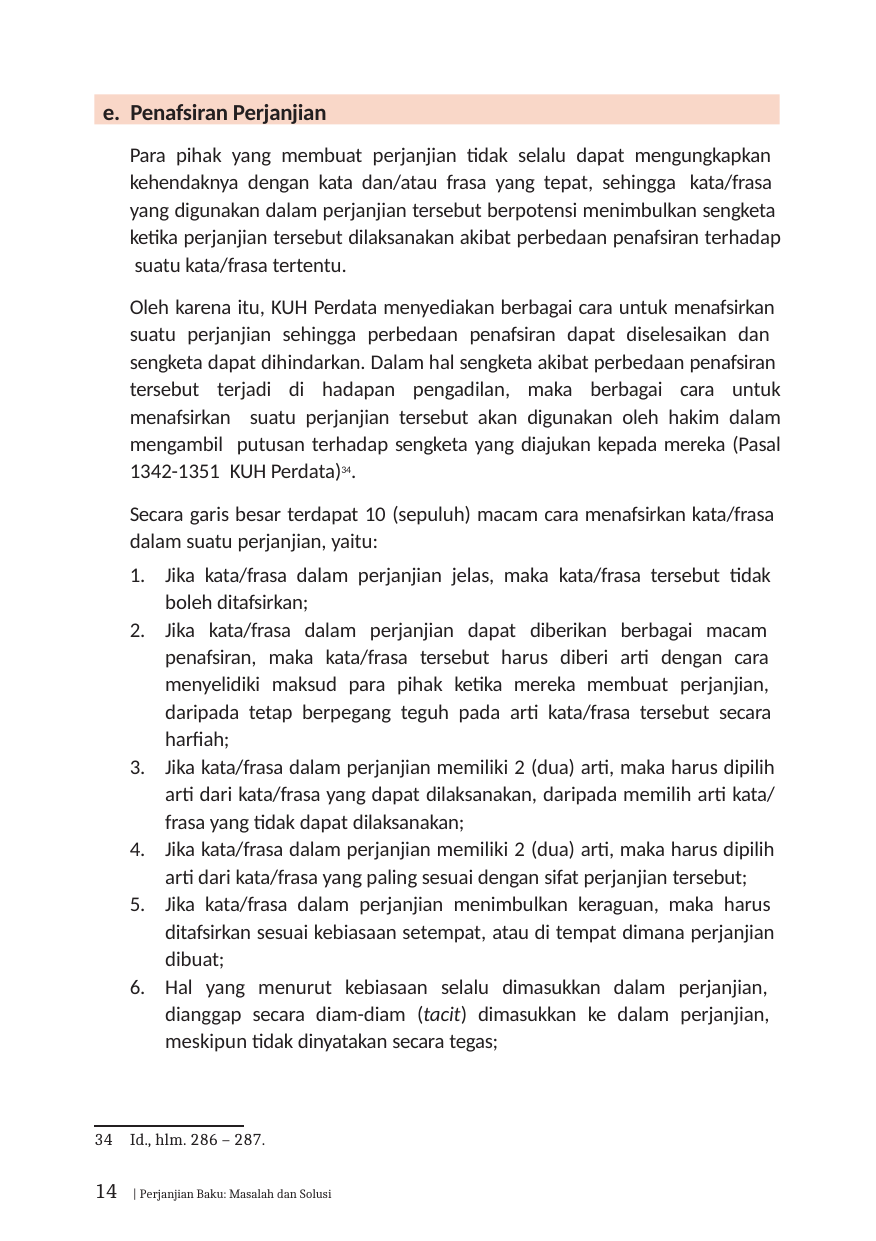

e. Penafsiran Perjanjian
Para pihak yang membuat perjanjian tidak selalu dapat mengungkapkan  kehendaknya dengan kata dan/atau frasa yang tepat, sehingga kata/frasa  yang digunakan dalam perjanjian tersebut berpotensi menimbulkan sengketa  ketika perjanjian tersebut dilaksanakan akibat perbedaan penafsiran terhadap  suatu kata/frasa tertentu.
Oleh karena itu, KUH Perdata menyediakan berbagai cara untuk menafsirkan  suatu perjanjian sehingga perbedaan penafsiran dapat diselesaikan dan  sengketa dapat dihindarkan. Dalam hal sengketa akibat perbedaan penafsiran  tersebut terjadi di hadapan pengadilan, maka berbagai cara untuk menafsirkan  suatu perjanjian tersebut akan digunakan oleh hakim dalam mengambil  putusan terhadap sengketa yang diajukan kepada mereka (Pasal 1342-1351  KUH Perdata)34.
Secara garis besar terdapat 10 (sepuluh) macam cara menafsirkan kata/frasa  dalam suatu perjanjian, yaitu:
Jika kata/frasa dalam perjanjian jelas, maka kata/frasa tersebut tidak  boleh ditafsirkan;
Jika kata/frasa dalam perjanjian dapat diberikan berbagai macam  penafsiran, maka kata/frasa tersebut harus diberi arti dengan cara  menyelidiki maksud para pihak ketika mereka membuat perjanjian,  daripada tetap berpegang teguh pada arti kata/frasa tersebut secara  harfiah;
Jika kata/frasa dalam perjanjian memiliki 2 (dua) arti, maka harus dipilih  arti dari kata/frasa yang dapat dilaksanakan, daripada memilih arti kata/  frasa yang tidak dapat dilaksanakan;
Jika kata/frasa dalam perjanjian memiliki 2 (dua) arti, maka harus dipilih  arti dari kata/frasa yang paling sesuai dengan sifat perjanjian tersebut;
Jika kata/frasa dalam perjanjian menimbulkan keraguan, maka harus  ditafsirkan sesuai kebiasaan setempat, atau di tempat dimana perjanjian  dibuat;
Hal yang menurut kebiasaan selalu dimasukkan dalam perjanjian,  dianggap secara diam-diam (tacit) dimasukkan ke dalam perjanjian,  meskipun tidak dinyatakan secara tegas;

34    Id., hlm. 286 – 287.

14   | Perjanjian Baku: Masalah dan Solusi